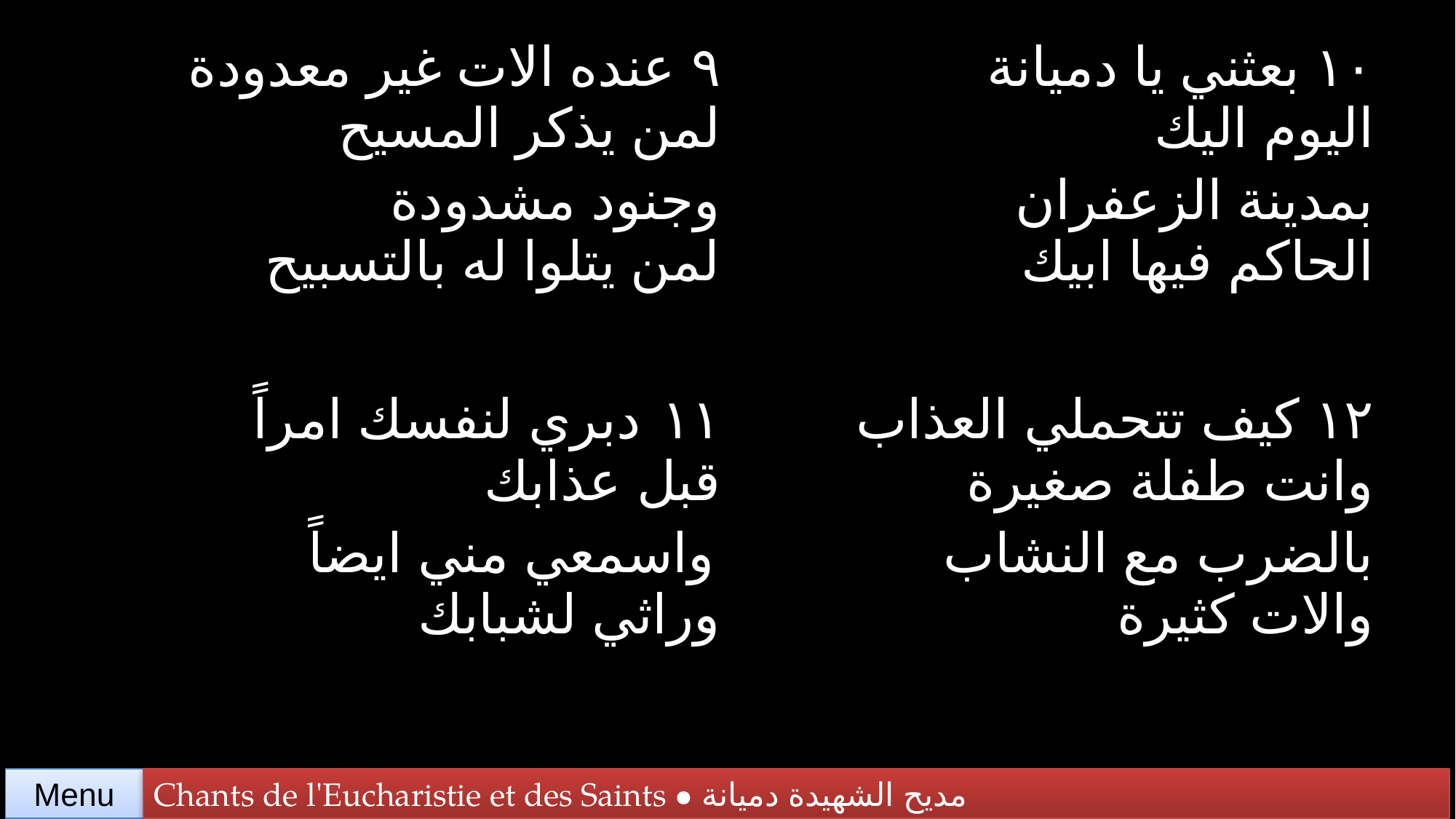

| ٩ عنده الات غير معدودة لمن يذكر المسيح وجنود مشدودة لمن يتلوا له بالتسبيح | ١٠ بعثني يا دميانة اليوم اليك بمدينة الزعفران الحاكم فيها ابيك |
| --- | --- |
| ١١ دبري لنفسك امراً قبل عذابك واسمعي مني ايضاً وراثي لشبابك | ١٢ كيف تتحملي العذاب وانت طفلة صغيرة بالضرب مع النشاب والات كثيرة |

Chants de l'Eucharistie et des Saints • مديح الشهيدة دميانة
Menu